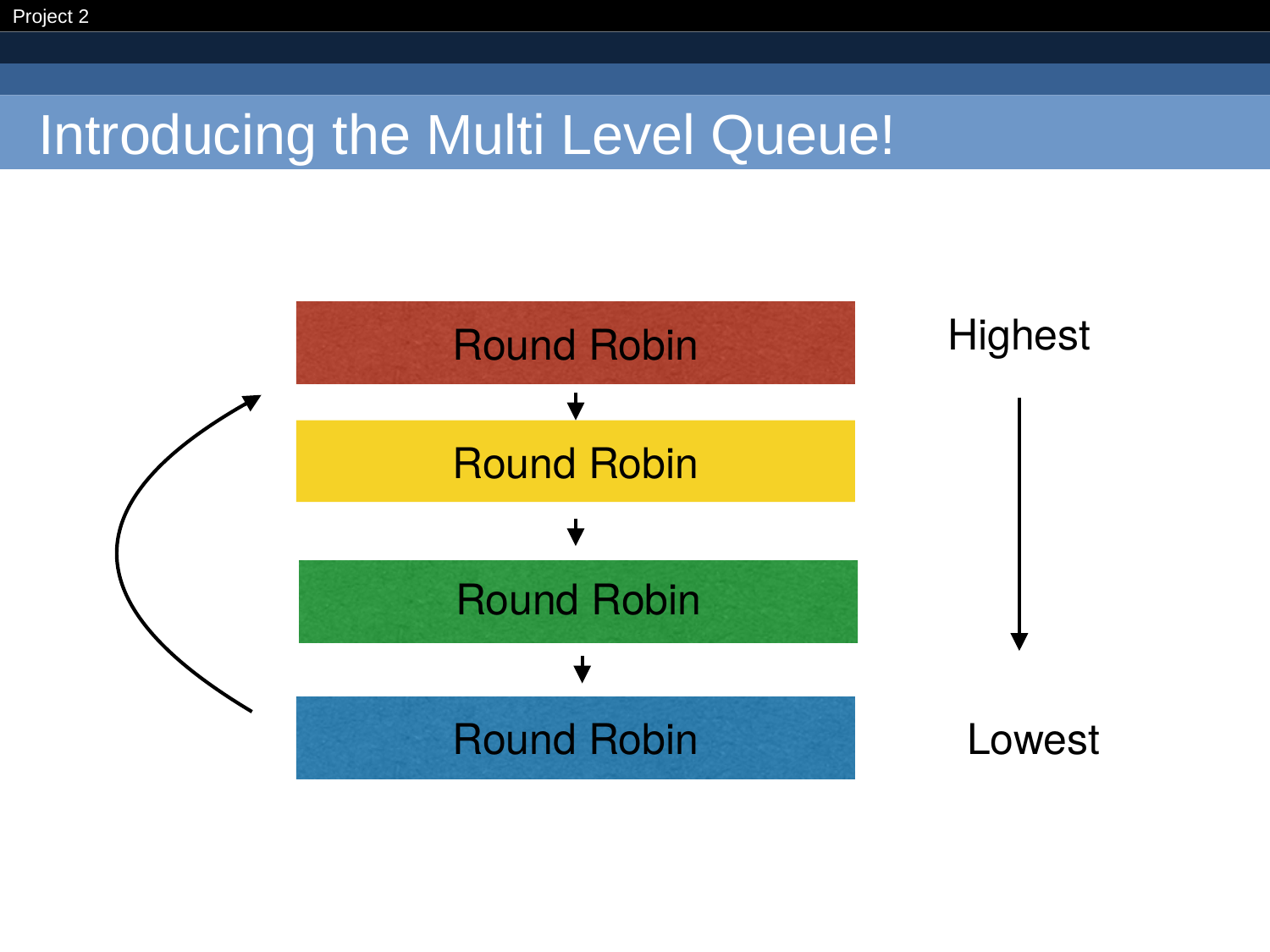

# Introducing the Multi Level Queue!

Highest

Round Robin

Round Robin

Round Robin

Round Robin
Lowest